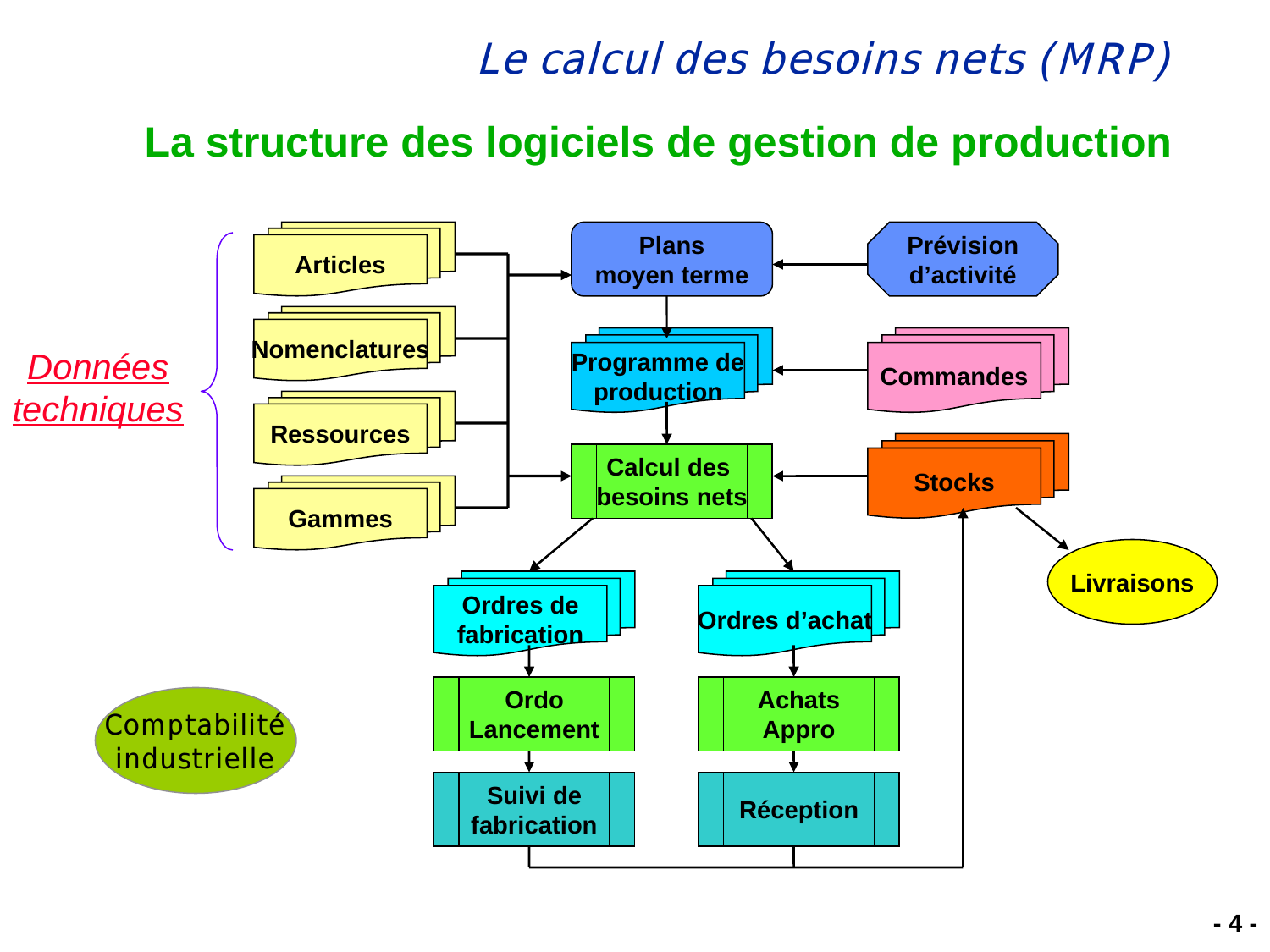

# La structure des logiciels de gestion de production
Articles
Plans
moyen terme
Prévision
d’activité

Nomenclatures
Programme de
production
Commandes
Données
techniques

Ressources

Stocks
Calcul des
besoins nets
Gammes

Livraisons
Ordres de
fabrication
Ordres d’achat

Ordo
Lancement
Achats
Appro
Comptabilité
industrielle

Suivi de
fabrication
Réception